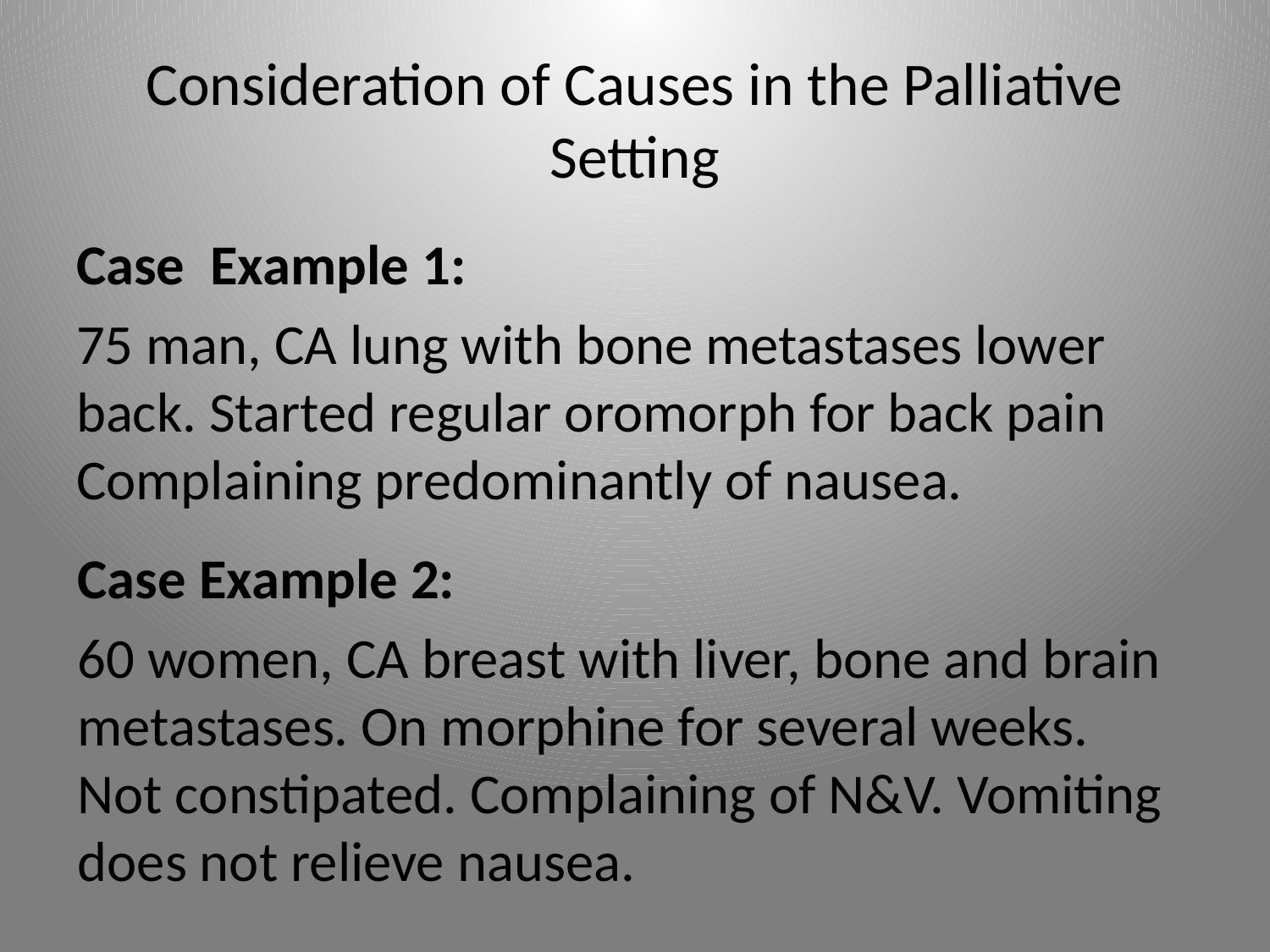

# Consideration of Causes in the Palliative Setting
Case  Example 1:
75 man, CA lung with bone metastases lower back. Started regular oromorph for back pain Complaining predominantly of nausea.

Case Example 2:
60 women, CA breast with liver, bone and brain metastases. On morphine for several weeks. Not constipated. Complaining of N&V. Vomiting does not relieve nausea.